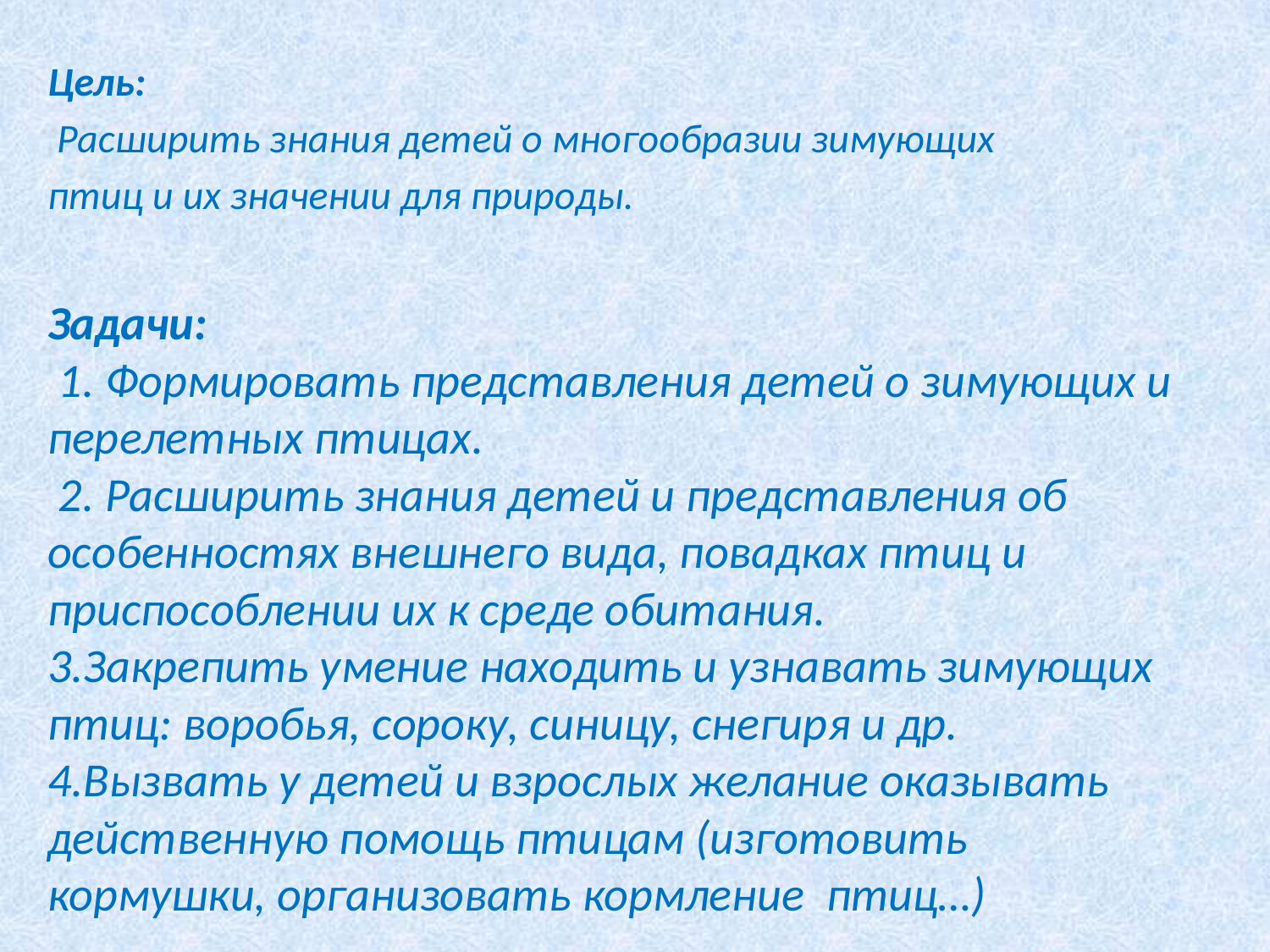

Цель:
 Расширить знания детей о многообразии зимующих
птиц и их значении для природы.
Задачи:
 1. Формировать представления детей о зимующих и перелетных птицах.
 2. Расширить знания детей и представления об особенностях внешнего вида, повадках птиц и приспособлении их к среде обитания.
3.Закрепить умение находить и узнавать зимующих птиц: воробья, сороку, синицу, снегиря и др.
4.Вызвать у детей и взрослых желание оказывать действенную помощь птицам (изготовить кормушки, организовать кормление  птиц…)